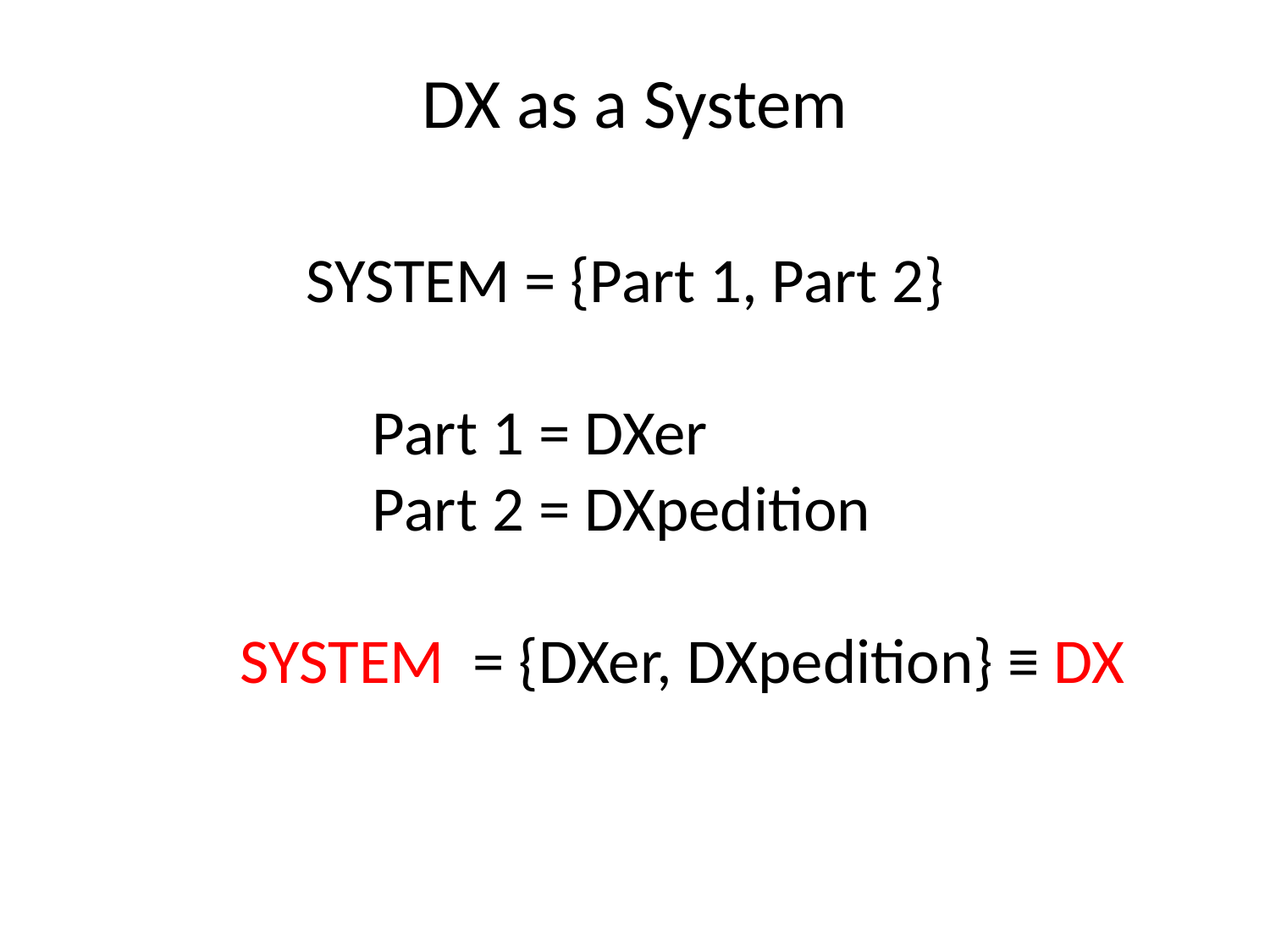

DX as a System
SYSTEM = {Part 1, Part 2}

		Part 1 = DXer
		Part 2 = DXpedition

       SYSTEM  = {DXer, DXpedition} ≡ DX